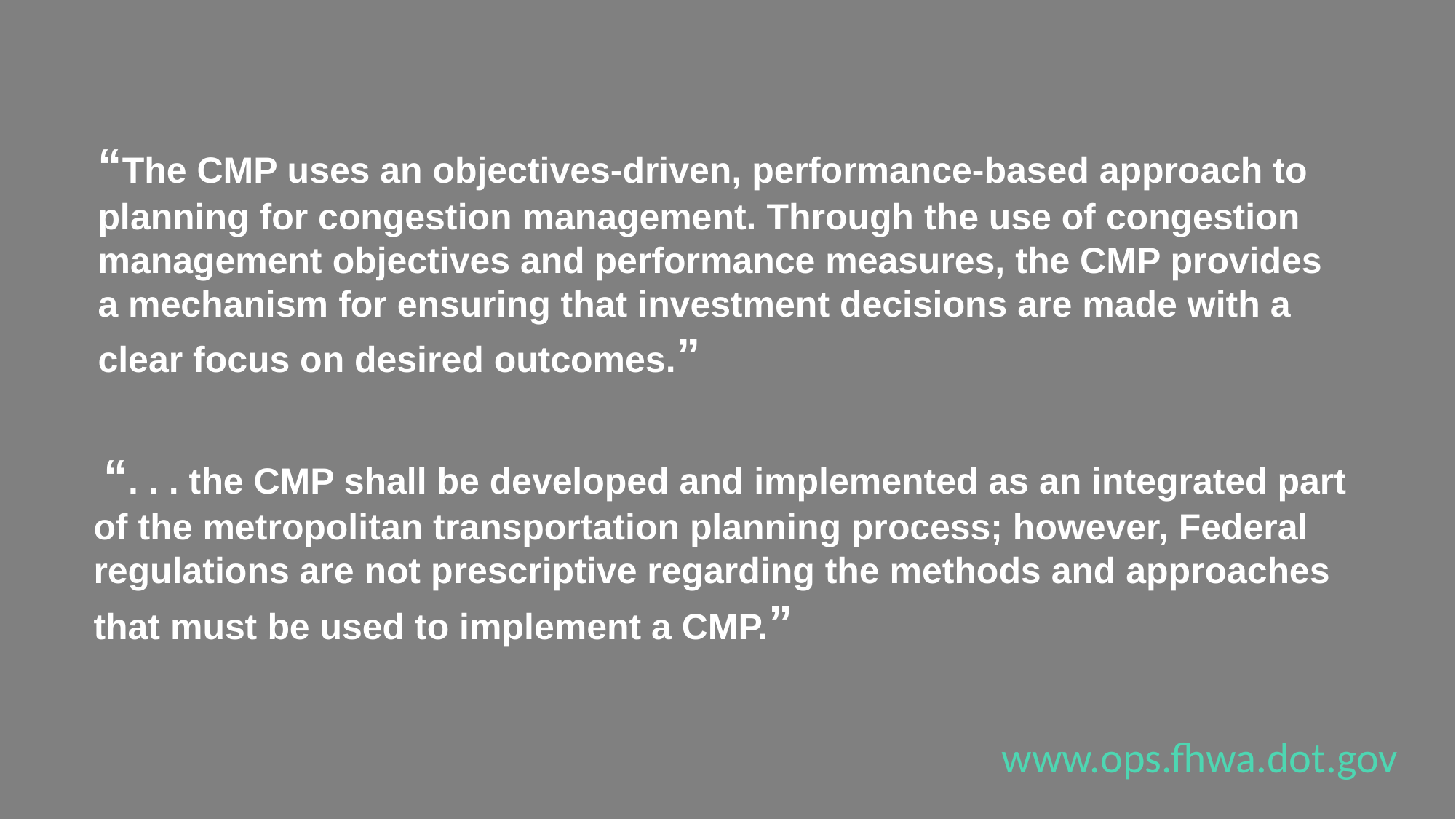

“The CMP uses an objectives-driven, performance-based approach to planning for congestion management. Through the use of congestion management objectives and performance measures, the CMP provides a mechanism for ensuring that investment decisions are made with a clear focus on desired outcomes.”
 “. . . the CMP shall be developed and implemented as an integrated part of the metropolitan transportation planning process; however, Federal regulations are not prescriptive regarding the methods and approaches that must be used to implement a CMP.”
www.ops.fhwa.dot.gov